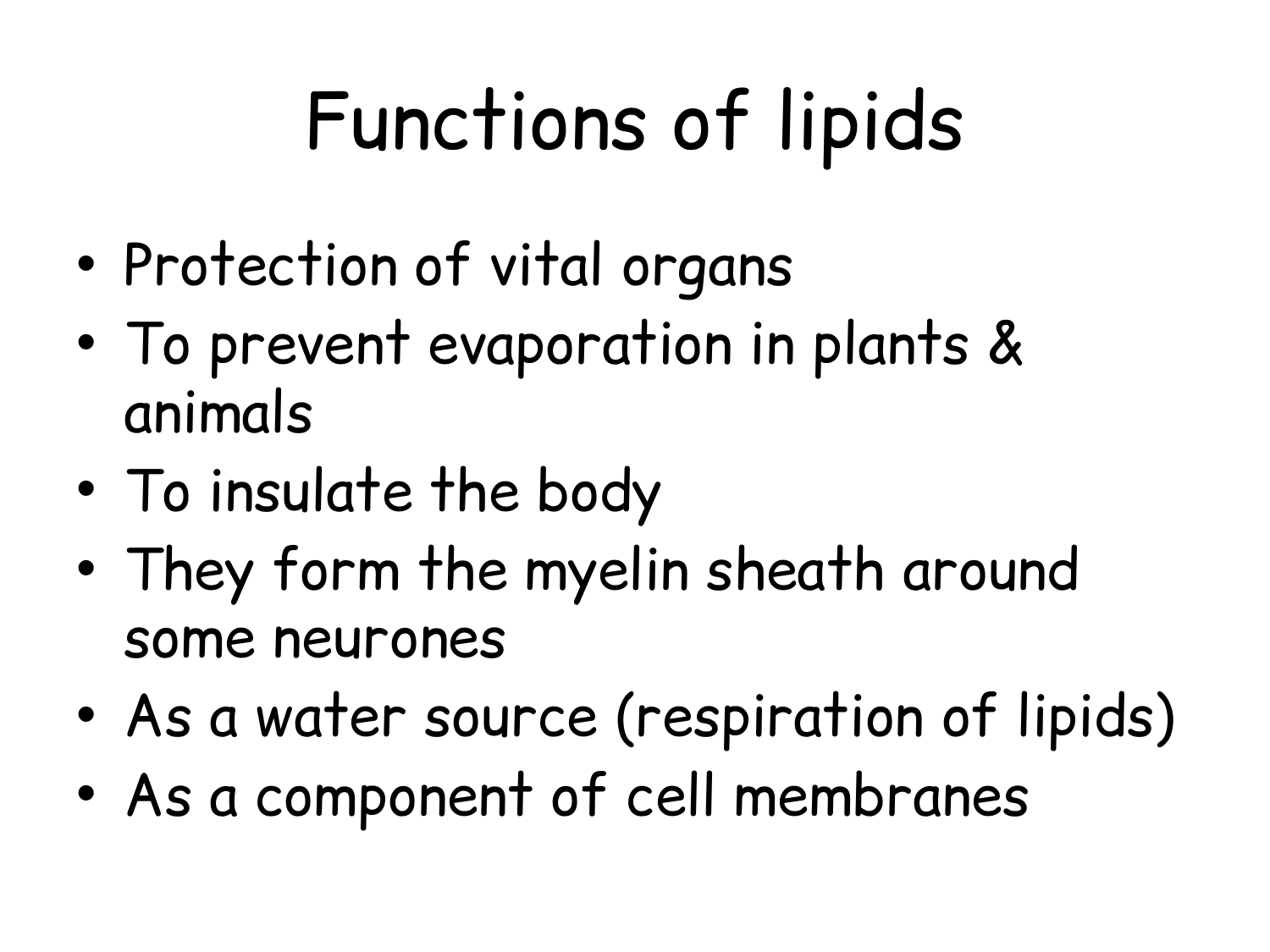

# Functions of lipids
Protection of vital organs
To prevent evaporation in plants & animals
To insulate the body
They form the myelin sheath around some neurones
As a water source (respiration of lipids)
As a component of cell membranes